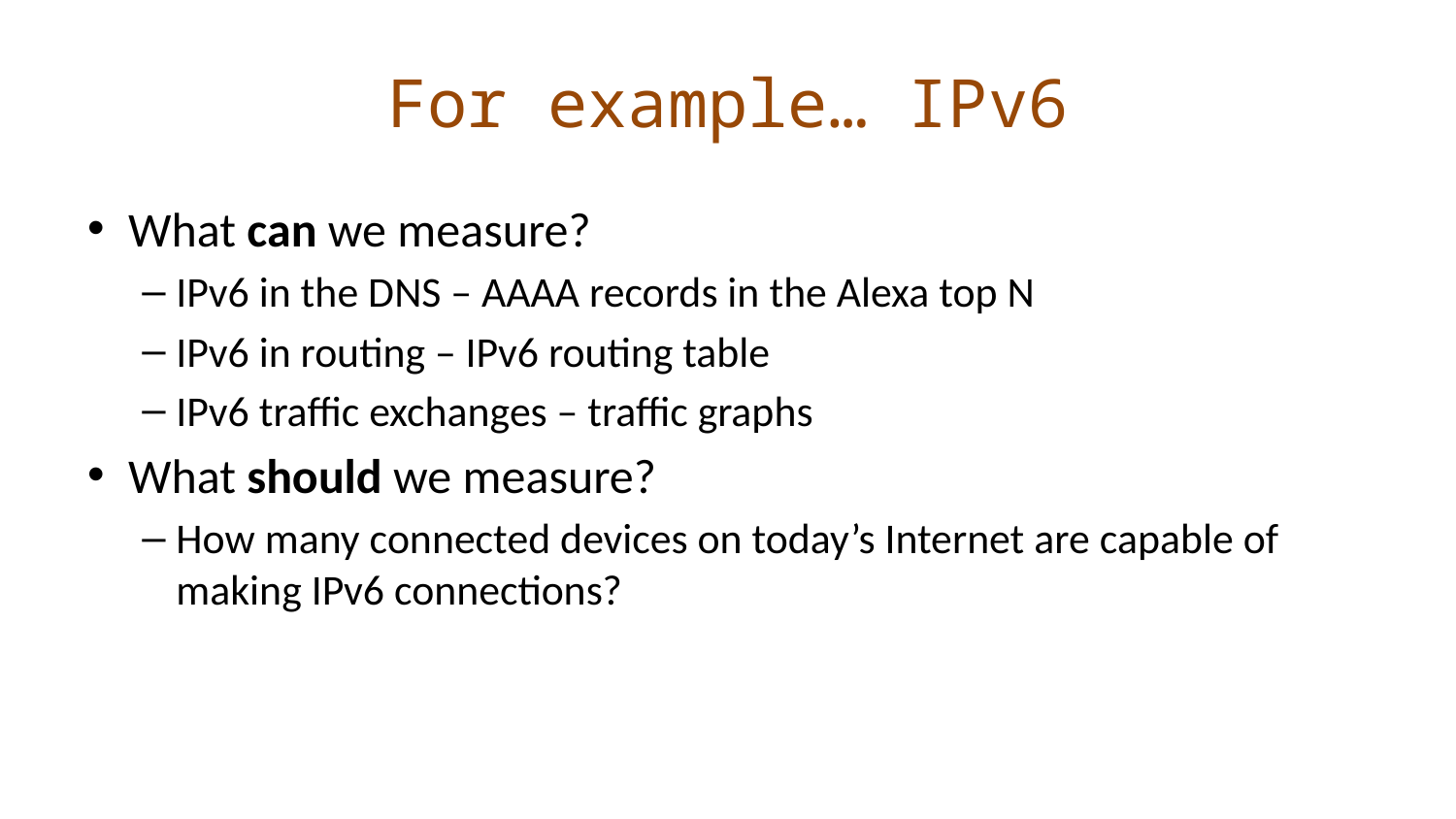

# For example… IPv6
What can we measure?
IPv6 in the DNS – AAAA records in the Alexa top N
IPv6 in routing – IPv6 routing table
IPv6 traffic exchanges – traffic graphs
What should we measure?
How many connected devices on today’s Internet are capable of making IPv6 connections?